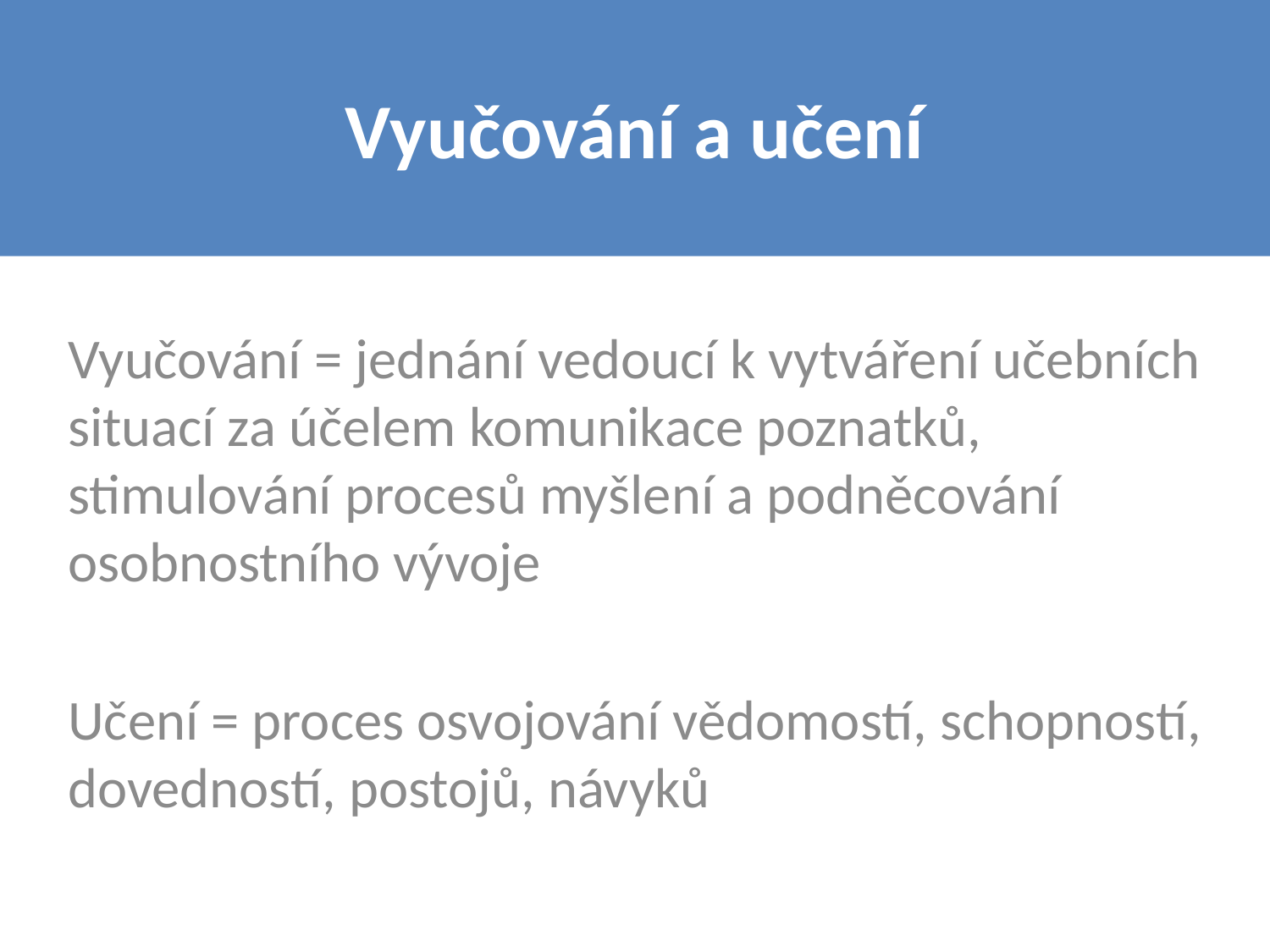

# Vyučování a učení
Vyučování = jednání vedoucí k vytváření učebních situací za účelem komunikace poznatků, stimulování procesů myšlení a podněcování osobnostního vývoje

Učení = proces osvojování vědomostí, schopností, dovedností, postojů, návyků